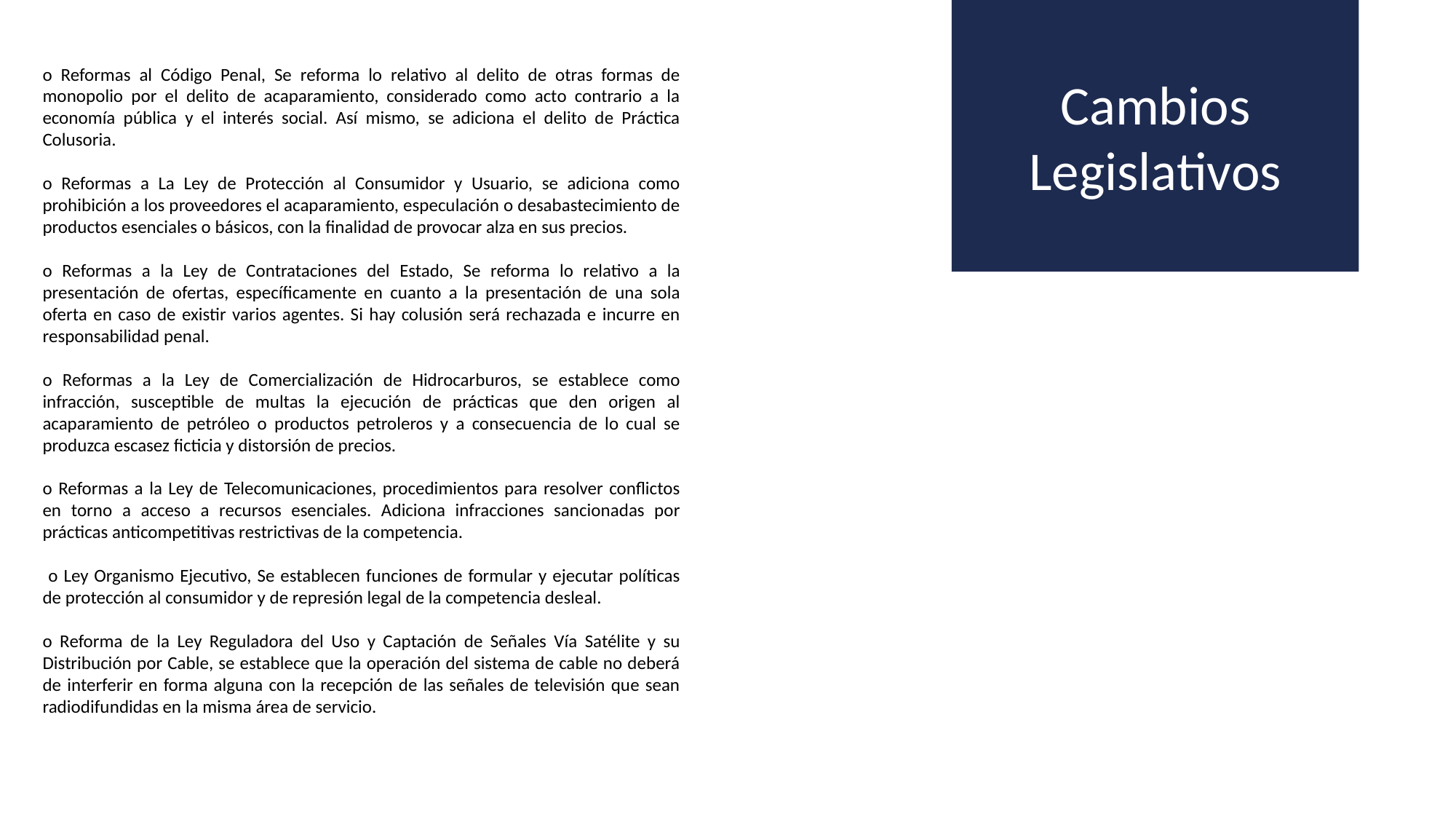

Cambios Legislativos
o Reformas al Código Penal, Se reforma lo relativo al delito de otras formas de monopolio por el delito de acaparamiento, considerado como acto contrario a la economía pública y el interés social. Así mismo, se adiciona el delito de Práctica Colusoria.

o Reformas a La Ley de Protección al Consumidor y Usuario, se adiciona como prohibición a los proveedores el acaparamiento, especulación o desabastecimiento de productos esenciales o básicos, con la finalidad de provocar alza en sus precios.

o Reformas a la Ley de Contrataciones del Estado, Se reforma lo relativo a la presentación de ofertas, específicamente en cuanto a la presentación de una sola oferta en caso de existir varios agentes. Si hay colusión será rechazada e incurre en responsabilidad penal.

o Reformas a la Ley de Comercialización de Hidrocarburos, se establece como infracción, susceptible de multas la ejecución de prácticas que den origen al acaparamiento de petróleo o productos petroleros y a consecuencia de lo cual se produzca escasez ficticia y distorsión de precios.

o Reformas a la Ley de Telecomunicaciones, procedimientos para resolver conflictos en torno a acceso a recursos esenciales. Adiciona infracciones sancionadas por prácticas anticompetitivas restrictivas de la competencia.

 o Ley Organismo Ejecutivo, Se establecen funciones de formular y ejecutar políticas de protección al consumidor y de represión legal de la competencia desleal.

o Reforma de la Ley Reguladora del Uso y Captación de Señales Vía Satélite y su Distribución por Cable, se establece que la operación del sistema de cable no deberá de interferir en forma alguna con la recepción de las señales de televisión que sean radiodifundidas en la misma área de servicio.